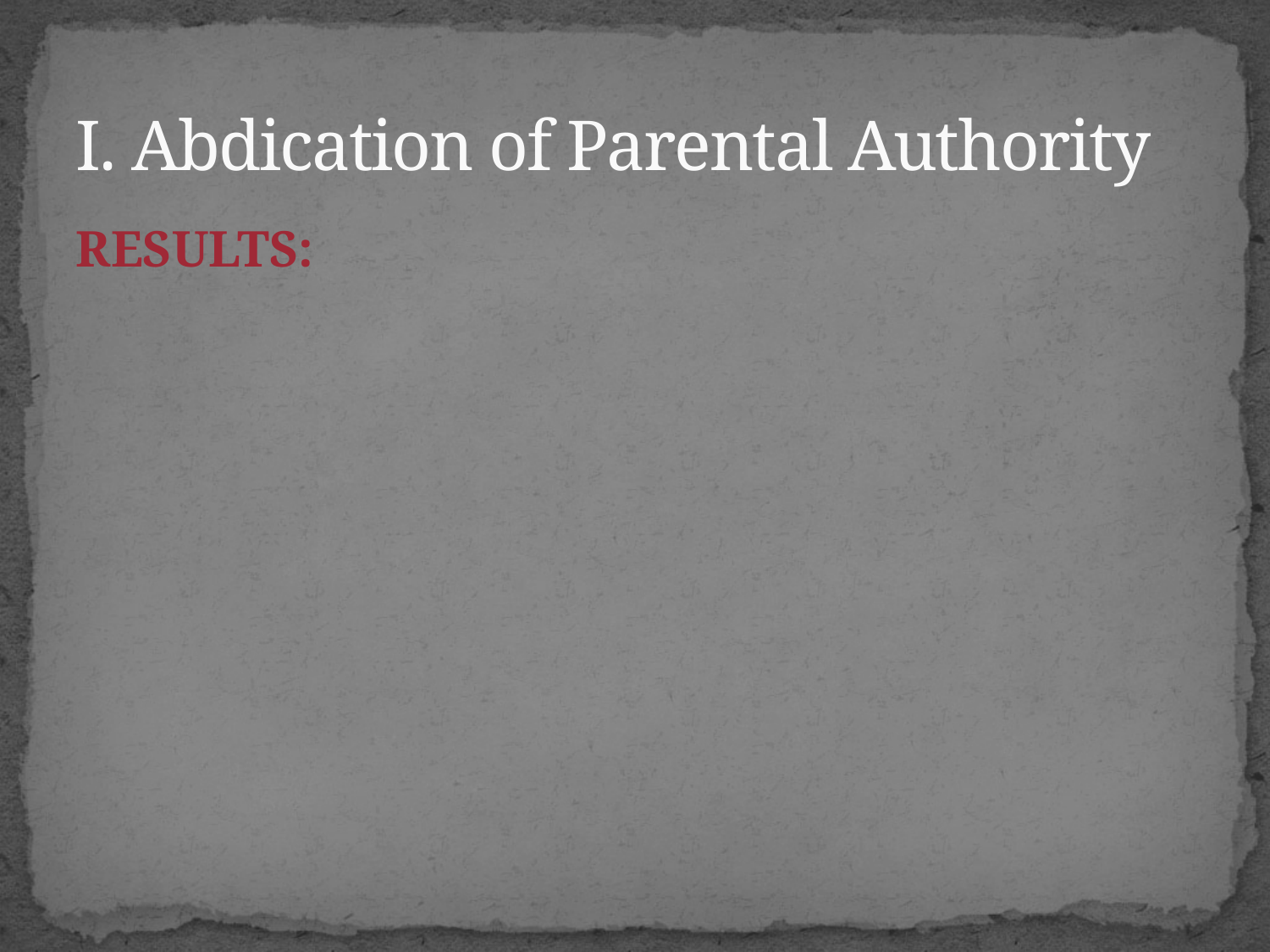

# I. Abdication of Parental Authority
RESULTS: